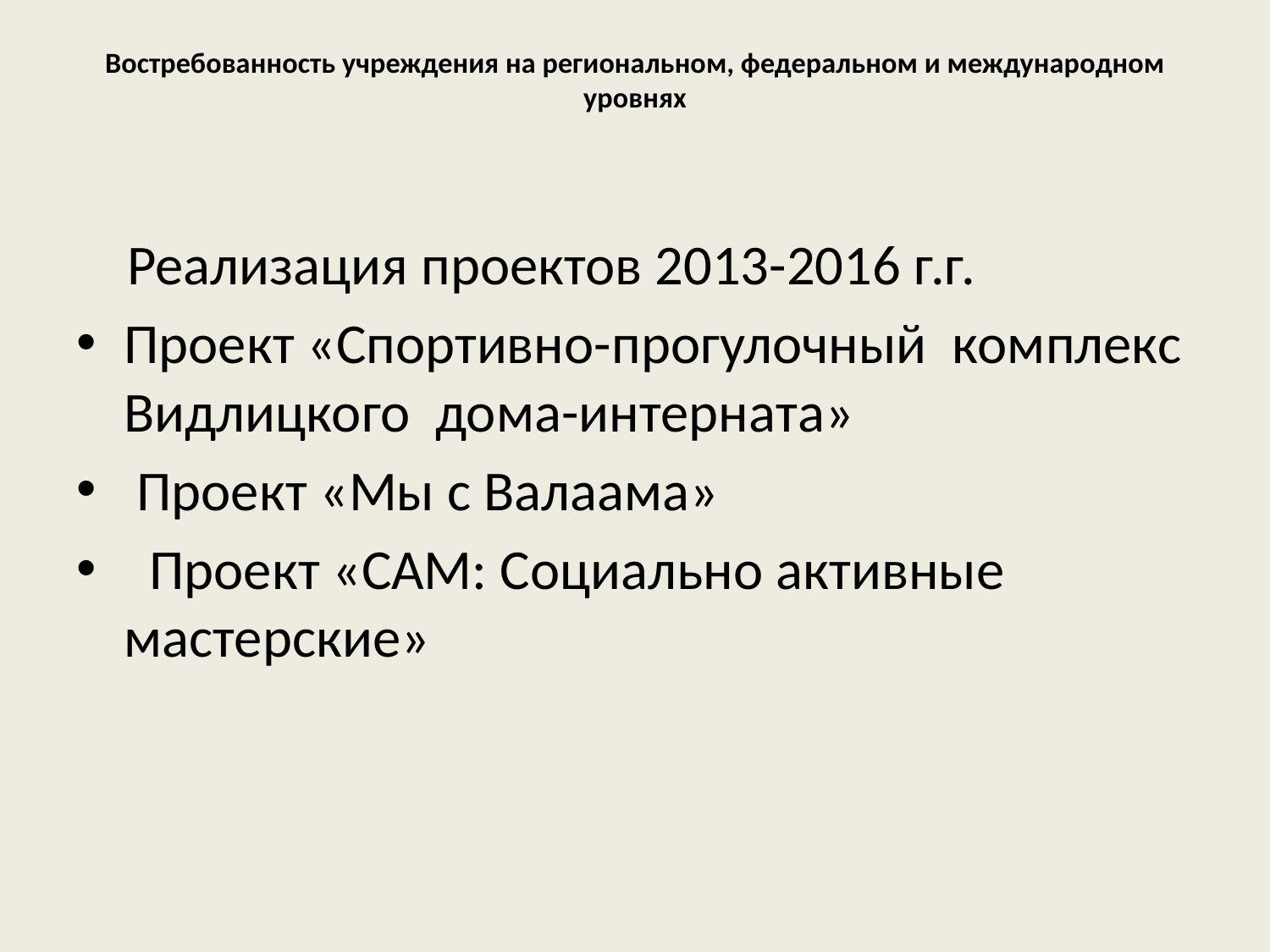

# Востребованность учреждения на региональном, федеральном и международном уровнях
    Реализация проектов 2013-2016 г.г.
Проект «Спортивно-прогулочный  комплекс Видлицкого  дома-интерната»
 Проект «Мы с Валаама»
  Проект «САМ: Социально активные мастерские»